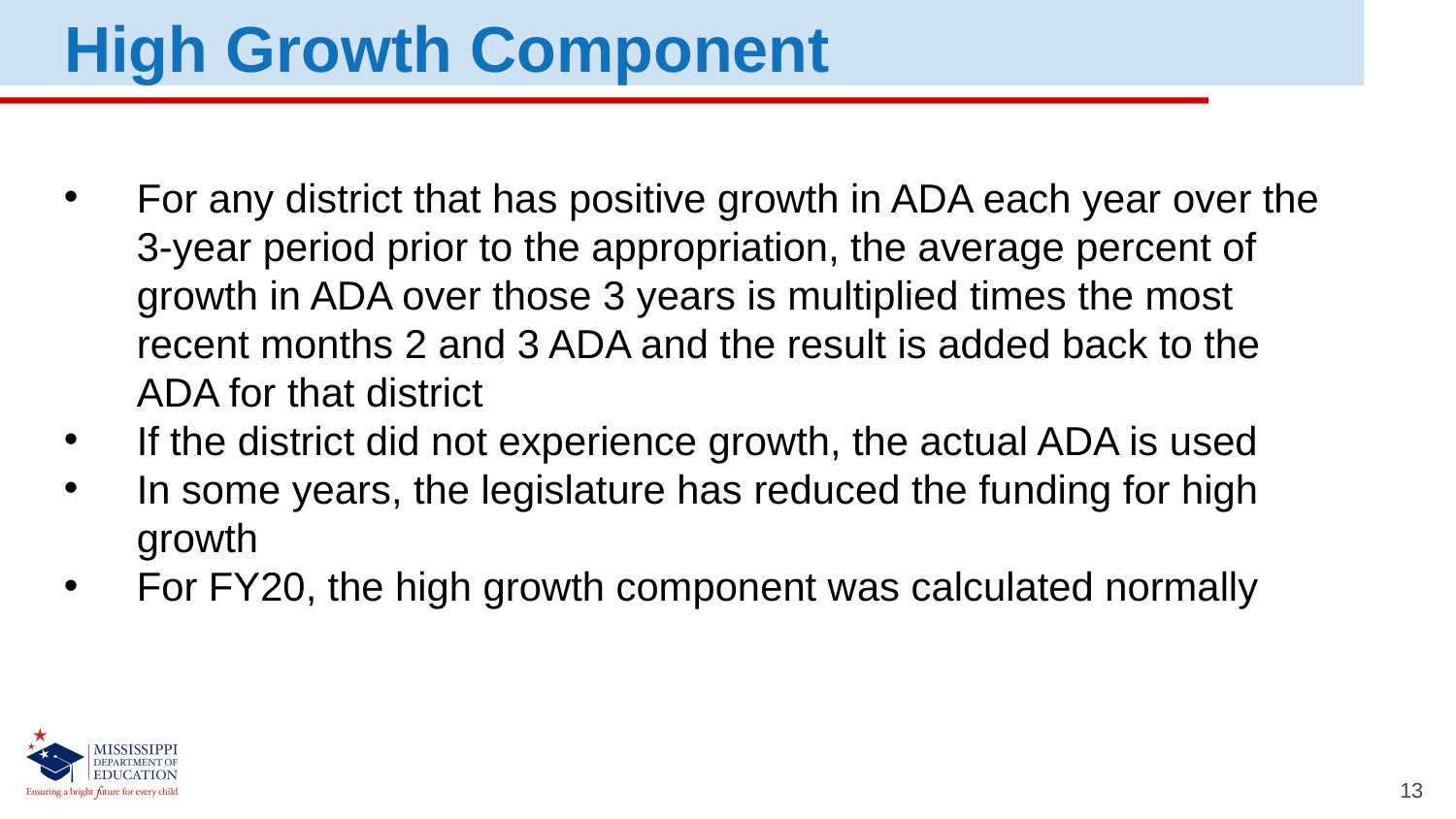

High Growth Component
For any district that has positive growth in ADA each year over the 3-year period prior to the appropriation, the average percent of growth in ADA over those 3 years is multiplied times the most recent months 2 and 3 ADA and the result is added back to the ADA for that district
If the district did not experience growth, the actual ADA is used
In some years, the legislature has reduced the funding for high growth
For FY20, the high growth component was calculated normally

13